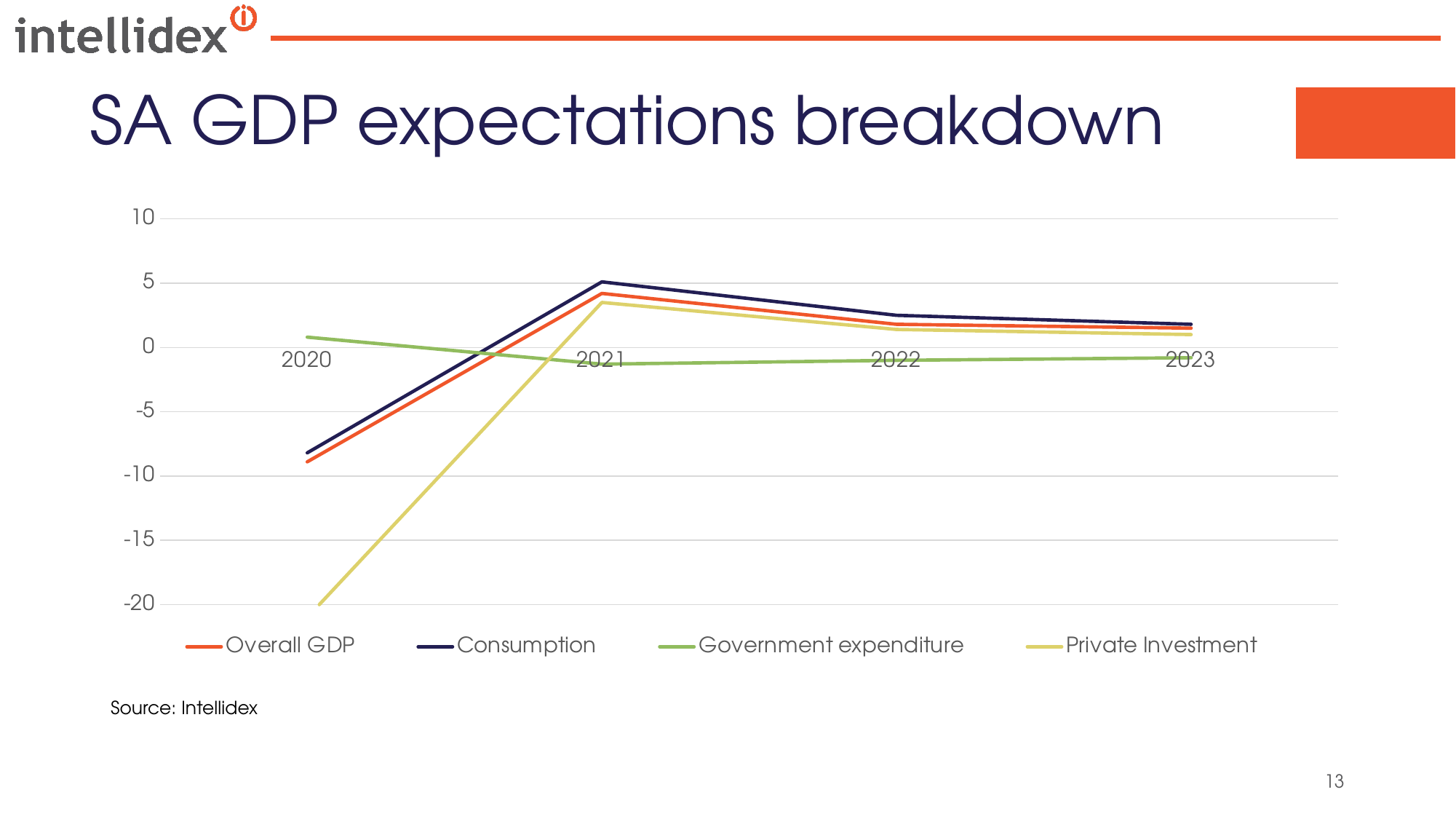

# SA GDP expectations breakdown

### Chart

| Category | Overall GDP | Consumption | Government expenditure | Private Investment |
|---|---|---|---|---|
| 2020 | -8.9 | -8.2 | 0.8 | -21.0 |
| 2021 | 4.2 | 5.1 | -1.3 | 3.5 |
| 2022 | 1.8 | 2.5 | -1.0 | 1.4 |
| 2023 | 1.5 | 1.8 | -0.8 | 1.0 |
Source: Intellidex
13